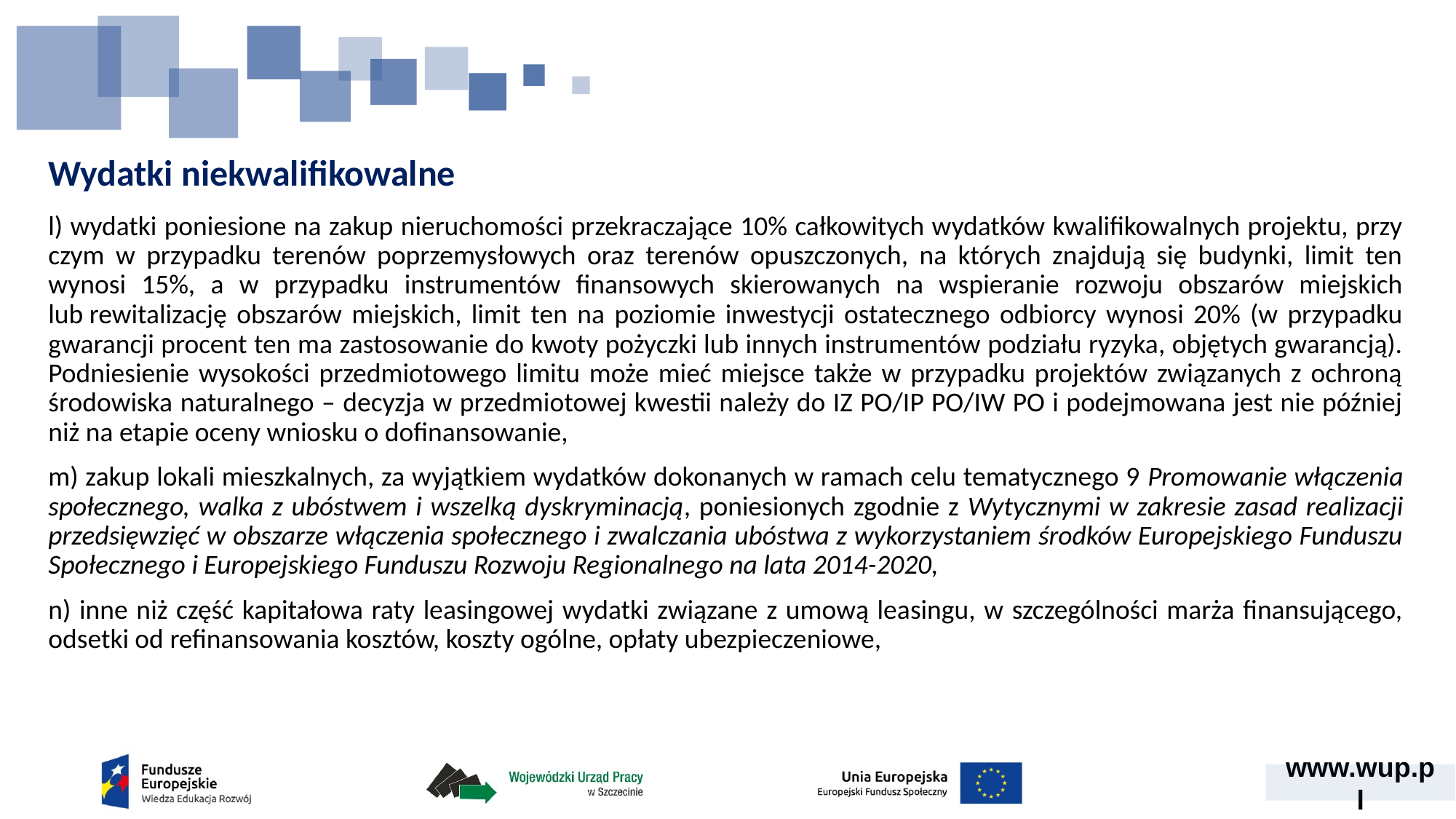

# Wydatki niekwalifikowalne
l) wydatki poniesione na zakup nieruchomości przekraczające 10% całkowitych wydatków kwalifikowalnych projektu, przy czym w przypadku terenów poprzemysłowych oraz terenów opuszczonych, na których znajdują się budynki, limit ten wynosi 15%, a w przypadku instrumentów finansowych skierowanych na wspieranie rozwoju obszarów miejskich lub rewitalizację obszarów miejskich, limit ten na poziomie inwestycji ostatecznego odbiorcy wynosi 20% (w przypadku gwarancji procent ten ma zastosowanie do kwoty pożyczki lub innych instrumentów podziału ryzyka, objętych gwarancją). Podniesienie wysokości przedmiotowego limitu może mieć miejsce także w przypadku projektów związanych z ochroną środowiska naturalnego – decyzja w przedmiotowej kwestii należy do IZ PO/IP PO/IW PO i podejmowana jest nie później niż na etapie oceny wniosku o dofinansowanie,
m) zakup lokali mieszkalnych, za wyjątkiem wydatków dokonanych w ramach celu tematycznego 9 Promowanie włączenia społecznego, walka z ubóstwem i wszelką dyskryminacją, poniesionych zgodnie z Wytycznymi w zakresie zasad realizacji przedsięwzięć w obszarze włączenia społecznego i zwalczania ubóstwa z wykorzystaniem środków Europejskiego Funduszu Społecznego i Europejskiego Funduszu Rozwoju Regionalnego na lata 2014-2020,
n) inne niż część kapitałowa raty leasingowej wydatki związane z umową leasingu, w szczególności marża finansującego, odsetki od refinansowania kosztów, koszty ogólne, opłaty ubezpieczeniowe,